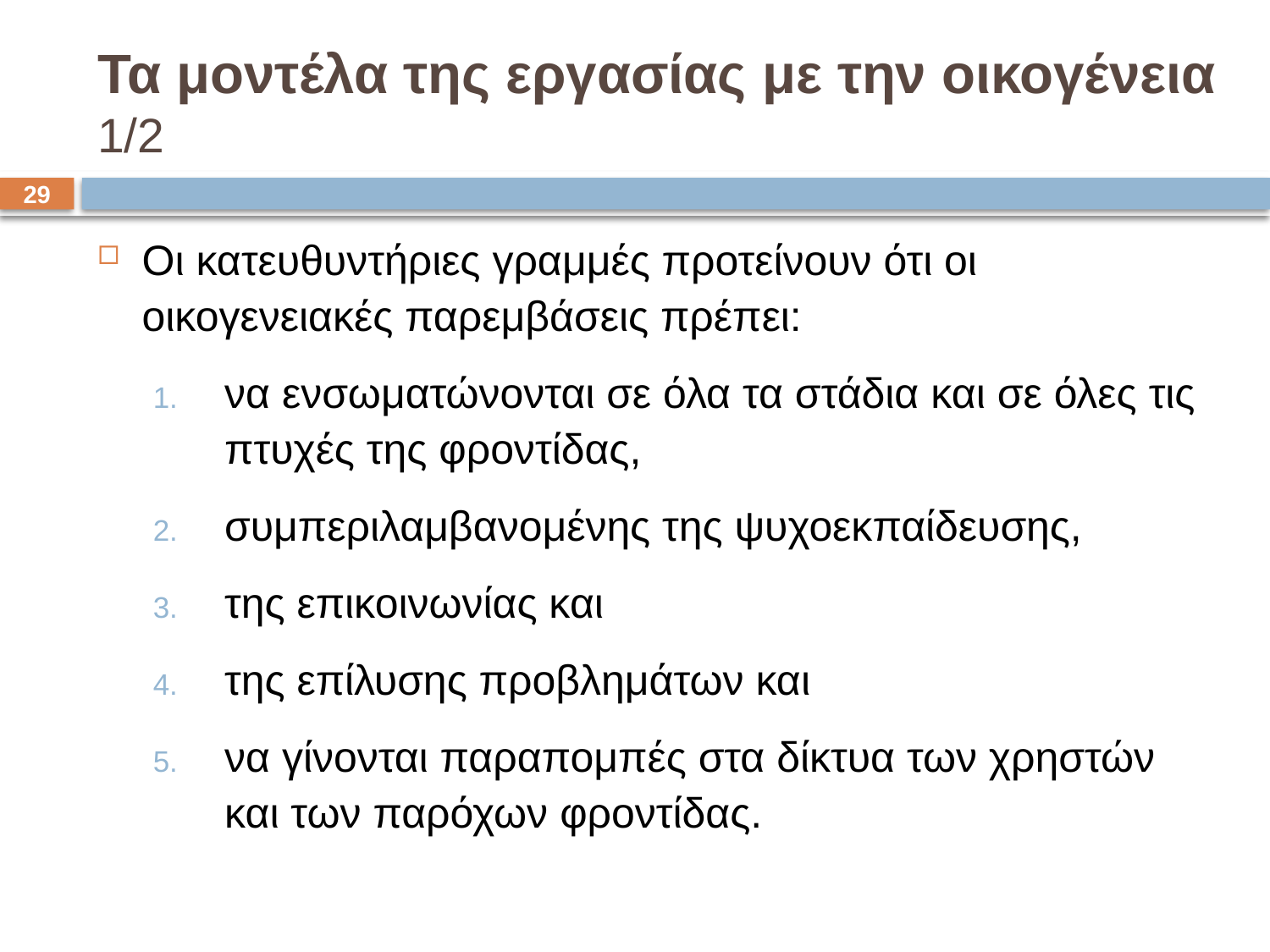

# Τα μοντέλα της εργασίας με την οικογένεια 1/2
29
Οι κατευθυντήριες γραμμές προτείνουν ότι οι οικογενειακές παρεμβάσεις πρέπει:
να ενσωματώνονται σε όλα τα στάδια και σε όλες τις πτυχές της φροντίδας,
συμπεριλαμβανομένης της ψυχοεκπαίδευσης,
της επικοινωνίας και
της επίλυσης προβλημάτων και
να γίνονται παραπομπές στα δίκτυα των χρηστών και των παρόχων φροντίδας.